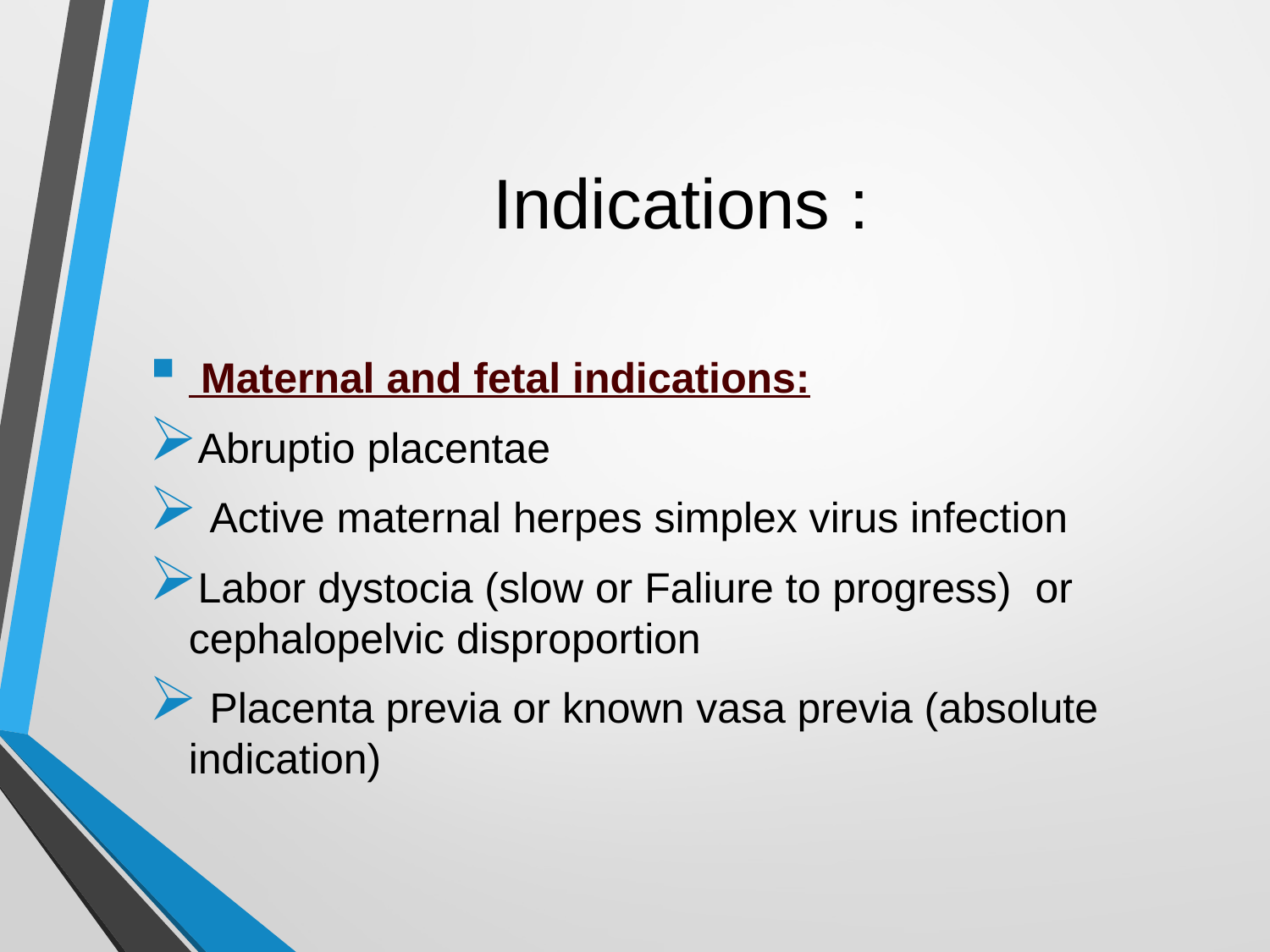

# Indications :
 Maternal and fetal indications:
Abruptio placentae
 Active maternal herpes simplex virus infection
Labor dystocia (slow or Faliure to progress)  or cephalopelvic disproportion
 Placenta previa or known vasa previa (absolute indication)